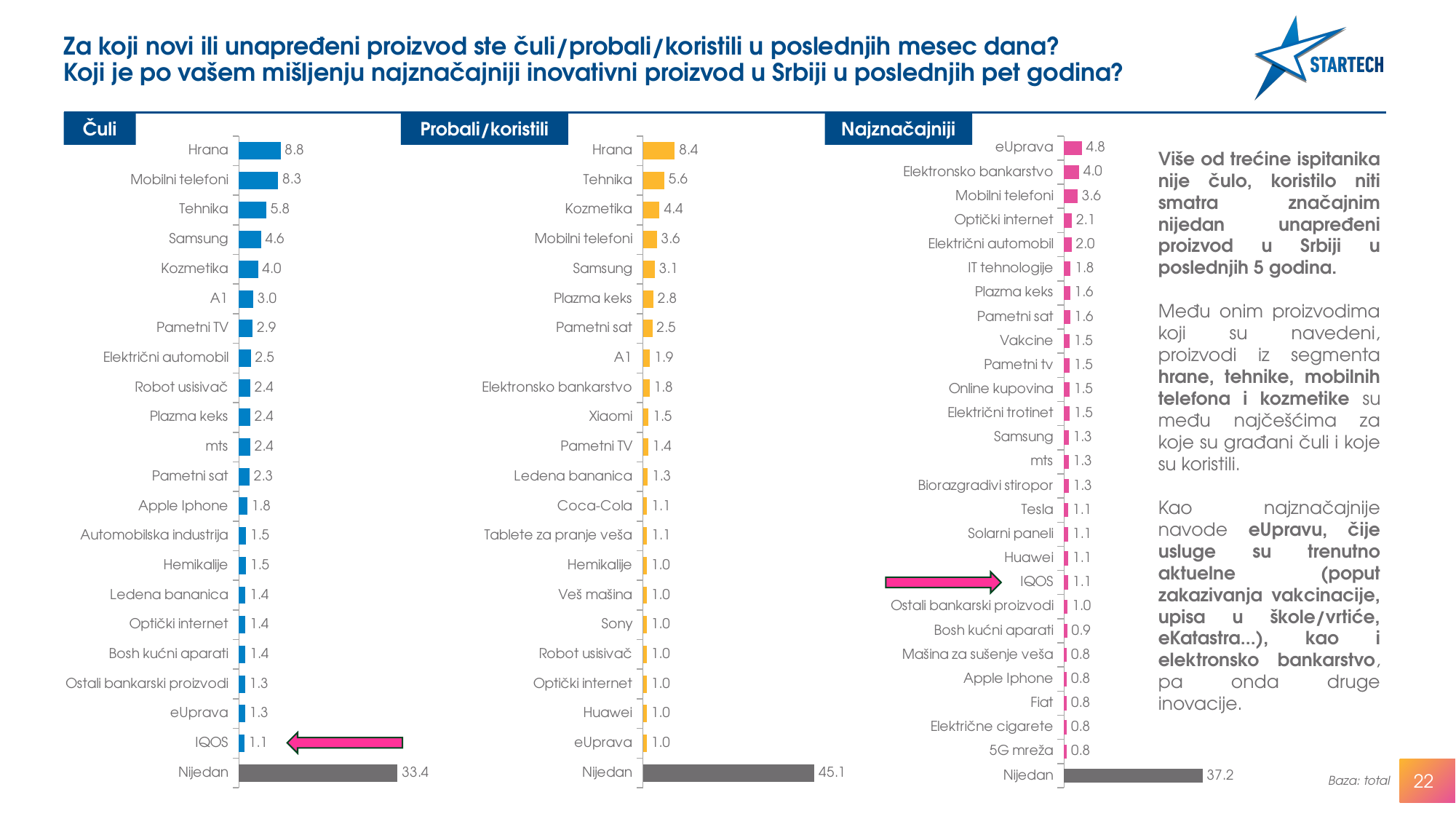

Za koji novi ili unapređeni proizvod ste čuli/probali/koristili u poslednjih mesec dana?
Koji je po vašem mišljenju najznačajniji inovativni proizvod u Srbiji u poslednjih pet godina?

### Chart

| Category | 1 |
|---|---|
| Hrana | 8.75 |
| Mobilni telefoni | 8.25 |
| Tehnika | 5.75 |
| Samsung | 4.625 |
| Kozmetika | 4.0 |
| A1 | 3.0 |
| Pametni TV | 2.875 |
| Električni automobil | 2.5 |
| Robot usisivač | 2.375 |
| Plazma keks | 2.375 |
| mts | 2.375 |
| Pametni sat | 2.25 |
| Apple Iphone | 1.7500000000000002 |
| Automobilska industrija | 1.5 |
| Hemikalije | 1.5 |
| Ledena bananica | 1.375 |
| Optički internet | 1.375 |
| Bosh kućni aparati | 1.375 |
| Ostali bankarski proizvodi | 1.25 |
| eUprava | 1.25 |
| IQOS | 1.125 |
| Nijedan | 33.375 |

### Chart

| Category | 1 |
|---|---|
| Hrana | 8.375 |
| Tehnika | 5.625 |
| Kozmetika | 4.375 |
| Mobilni telefoni | 3.6249999999999996 |
| Samsung | 3.125 |
| Plazma keks | 2.75 |
| Pametni sat | 2.5 |
| A1 | 1.875 |
| Elektronsko bankarstvo | 1.7500000000000002 |
| Xiaomi | 1.5 |
| Pametni TV | 1.375 |
| Ledena bananica | 1.25 |
| Coca-Cola | 1.125 |
| Tablete za pranje veša | 1.125 |
| Hemikalije | 1.0 |
| Veš mašina | 1.0 |
| Sony | 1.0 |
| Robot usisivač | 1.0 |
| Optički internet | 1.0 |
| Huawei | 1.0 |
| eUprava | 1.0 |
| Nijedan | 45.125 |

### Chart

| Category | Najznačajniji |
|---|---|
| eUprava | 4.773869346733668 |
| Elektronsko bankarstvo | 4.0201005025125625 |
| Mobilni telefoni | 3.6432160804020097 |
| Optički internet | 2.135678391959799 |
| Električni automobil | 2.0100502512562812 |
| IT tehnologije | 1.7587939698492463 |
| Plazma keks | 1.6331658291457287 |
| Pametni sat | 1.6331658291457287 |
| Vakcine | 1.507537688442211 |
| Pametni tv | 1.507537688442211 |
| Online kupovina | 1.507537688442211 |
| Električni trotinet | 1.507537688442211 |
| Samsung | 1.256281407035176 |
| mts | 1.256281407035176 |
| Biorazgradivi stiropor | 1.256281407035176 |
| Tesla | 1.1306532663316584 |
| Solarni paneli | 1.1306532663316584 |
| Huawei | 1.1306532663316584 |
| IQOS | 1.1306532663316584 |
| Ostali bankarski proizvodi | 1.0050251256281406 |
| Bosh kućni aparati | 0.8793969849246231 |
| Mašina za sušenje veša | 0.7537688442211055 |
| Apple Iphone | 0.7537688442211055 |
| Fiat | 0.7537688442211055 |
| Električne cigarete | 0.7537688442211055 |
| 5G mreža | 0.7537688442211055 |
| Nijedan | 37.185929648241206 |
Čuli
Probali/koristili
Najznačajniji
Više od trećine ispitanika nije čulo, koristilo niti smatra značajnim nijedan unapređeni proizvod u Srbiji u poslednjih 5 godina.

Među onim proizvodima koji su navedeni, proizvodi iz segmenta hrane, tehnike, mobilnih telefona i kozmetike su među najčešćima za koje su građani čuli i koje su koristili.

Kao najznačajnije navode eUpravu, čije usluge su trenutno aktuelne (poput zakazivanja vakcinacije, upisa u škole/vrtiće, eKatastra...), kao i elektronsko bankarstvo, pa onda druge inovacije.

22
Baza: total